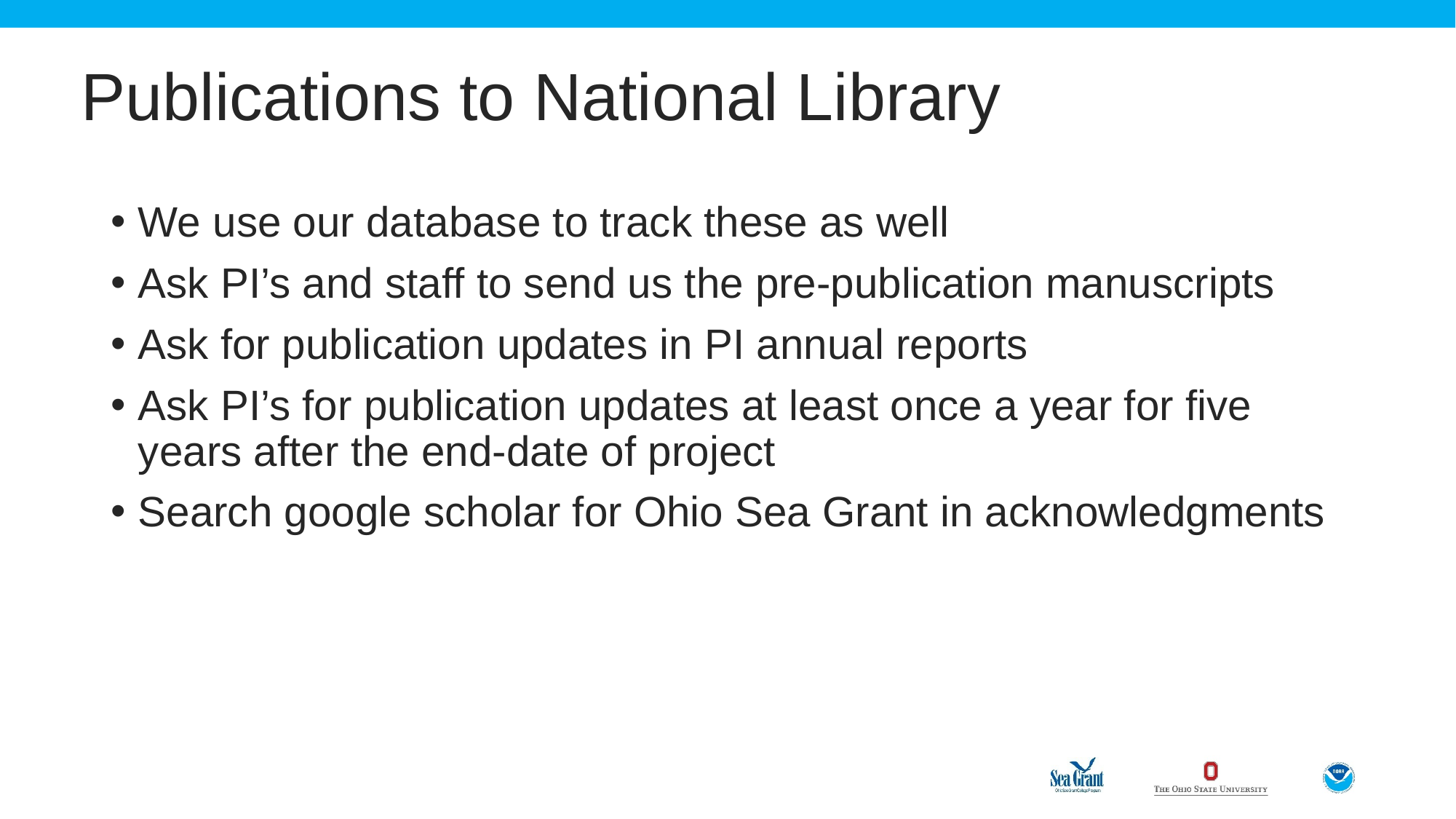

# Publications to National Library
We use our database to track these as well
Ask PI’s and staff to send us the pre-publication manuscripts
Ask for publication updates in PI annual reports
Ask PI’s for publication updates at least once a year for five years after the end-date of project
Search google scholar for Ohio Sea Grant in acknowledgments